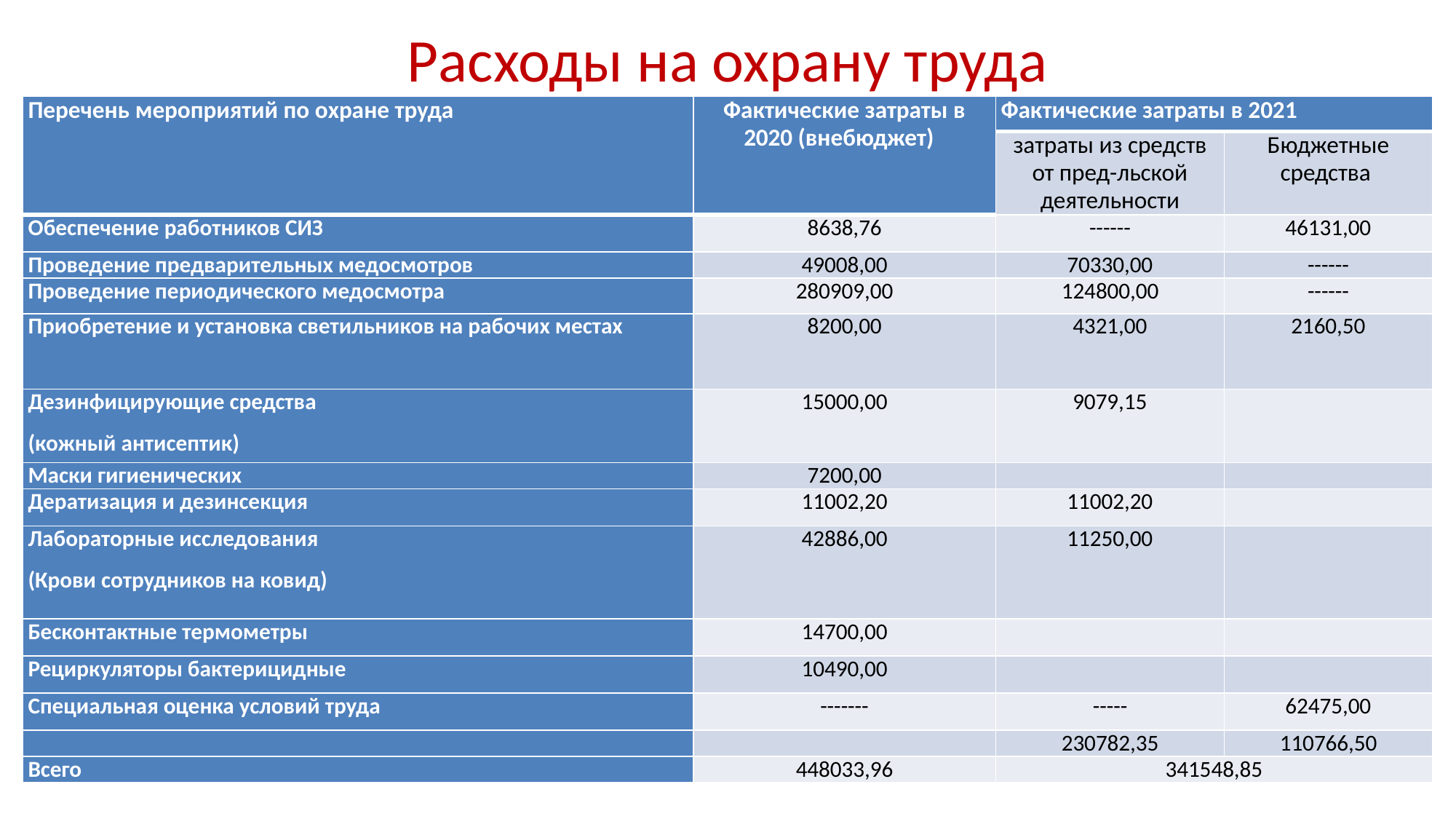

# Расходы на охрану труда
| Перечень мероприятий по охране труда | Фактические затраты в 2020 (внебюджет) | Фактические затраты в 2021 |  |
| --- | --- | --- | --- |
|  |  | затраты из средств от пред-льской деятельности | Бюджетные средства |
| Обеспечение работников СИЗ | 8638,76 | ------ | 46131,00 |
| Проведение предварительных медосмотров | 49008,00 | 70330,00 | ------ |
| Проведение периодического медосмотра | 280909,00 | 124800,00 | ------ |
| Приобретение и установка светильников на рабочих местах | 8200,00 | 4321,00 | 2160,50 |
| Дезинфицирующие средства (кожный антисептик) | 15000,00 | 9079,15 |  |
| Маски гигиенических | 7200,00 |  |  |
| Дератизация и дезинсекция | 11002,20 | 11002,20 |  |
| Лабораторные исследования (Крови сотрудников на ковид) | 42886,00 | 11250,00 |  |
| Бесконтактные термометры | 14700,00 |  |  |
| Рециркуляторы бактерицидные | 10490,00 |  |  |
| Специальная оценка условий труда | ------- | ----- | 62475,00 |
|  |  | 230782,35 | 110766,50 |
| Всего | 448033,96 | 341548,85 |  |